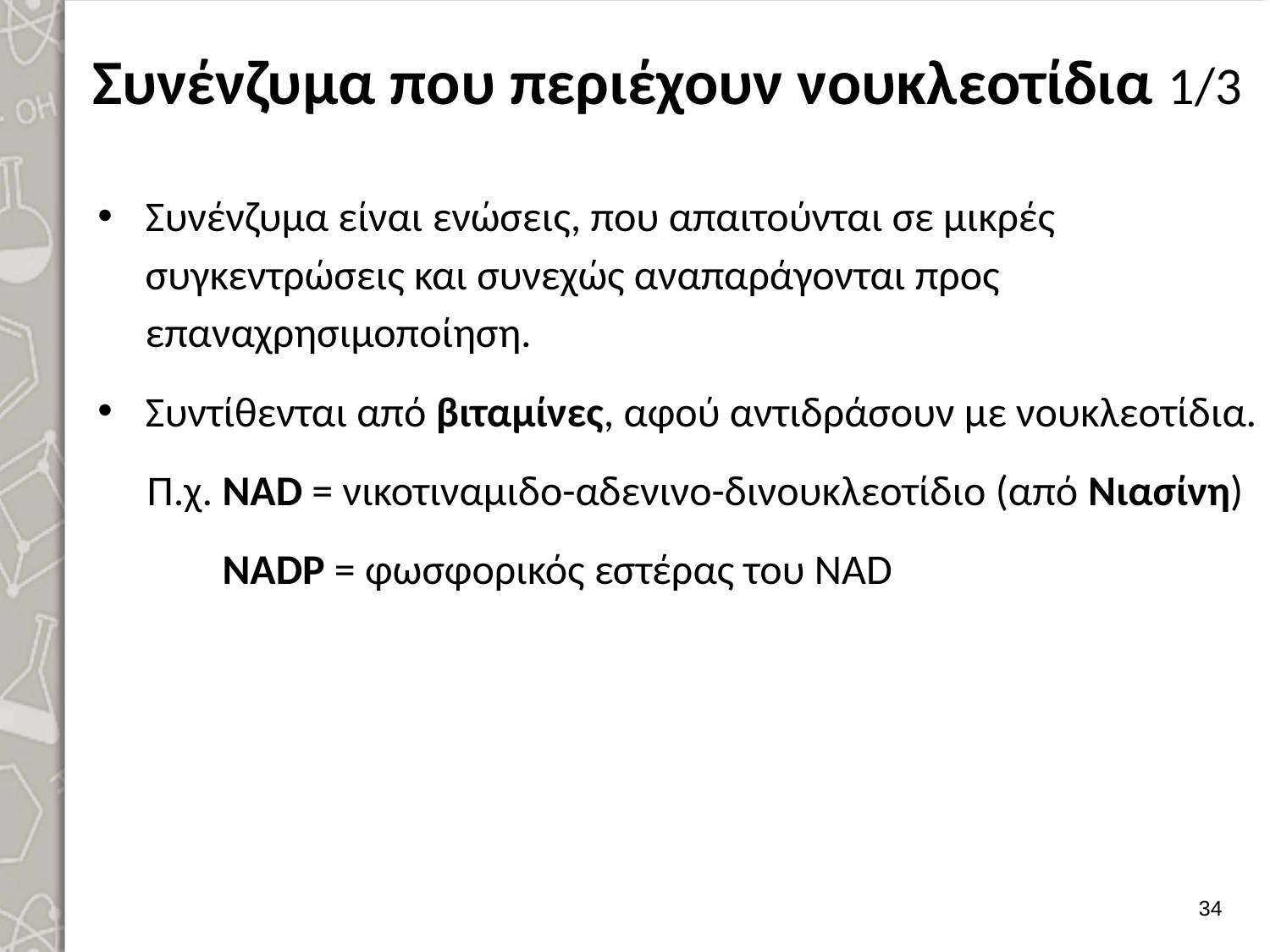

# Συνένζυμα που περιέχουν νουκλεοτίδια 1/3
Συνένζυμα είναι ενώσεις, που απαιτούνται σε μικρές συγκεντρώσεις και συνεχώς αναπαράγονται προς επαναχρησιμοποίηση.
Συντίθενται από βιταμίνες, αφού αντιδράσουν με νουκλεοτίδια.
Π.χ. NAD = νικοτιναμιδο-αδενινο-δινουκλεοτίδιο (από Νιασίνη)
NADP = φωσφορικός εστέρας του NAD
34